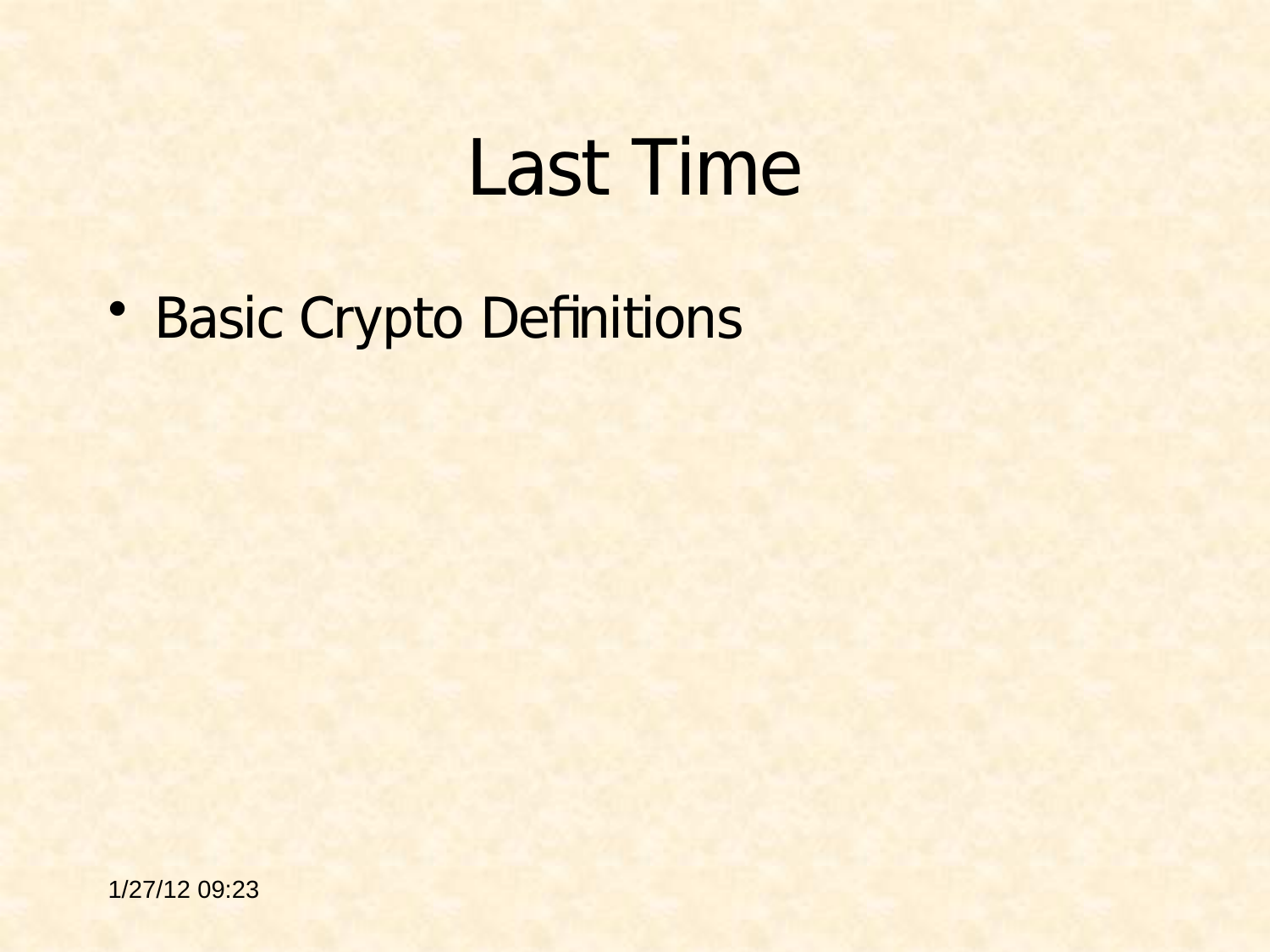

# Last Time
Basic Crypto Definitions
1/27/12 09:23